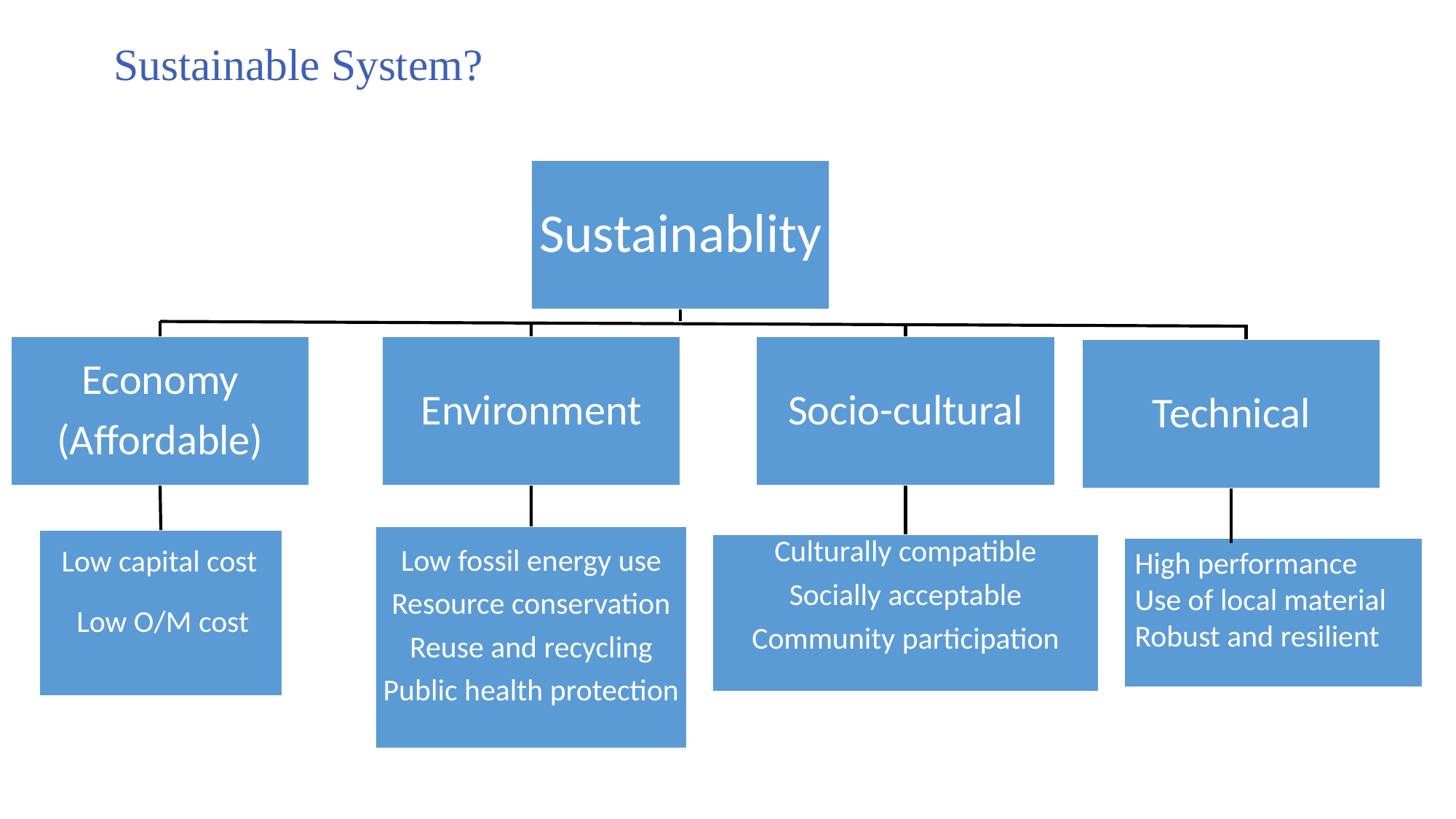

Sustainable System?

Sustainablity

Economy
(Affordable)

Environment

Socio-cultural

Technical

Low fossil energy use
Resource conservation
Reuse and recycling
Public health protection

Low capital cost
 Low O/M cost

Culturally compatible
Socially acceptable
Community participation
High performance
Use of local material
Robust and resilient